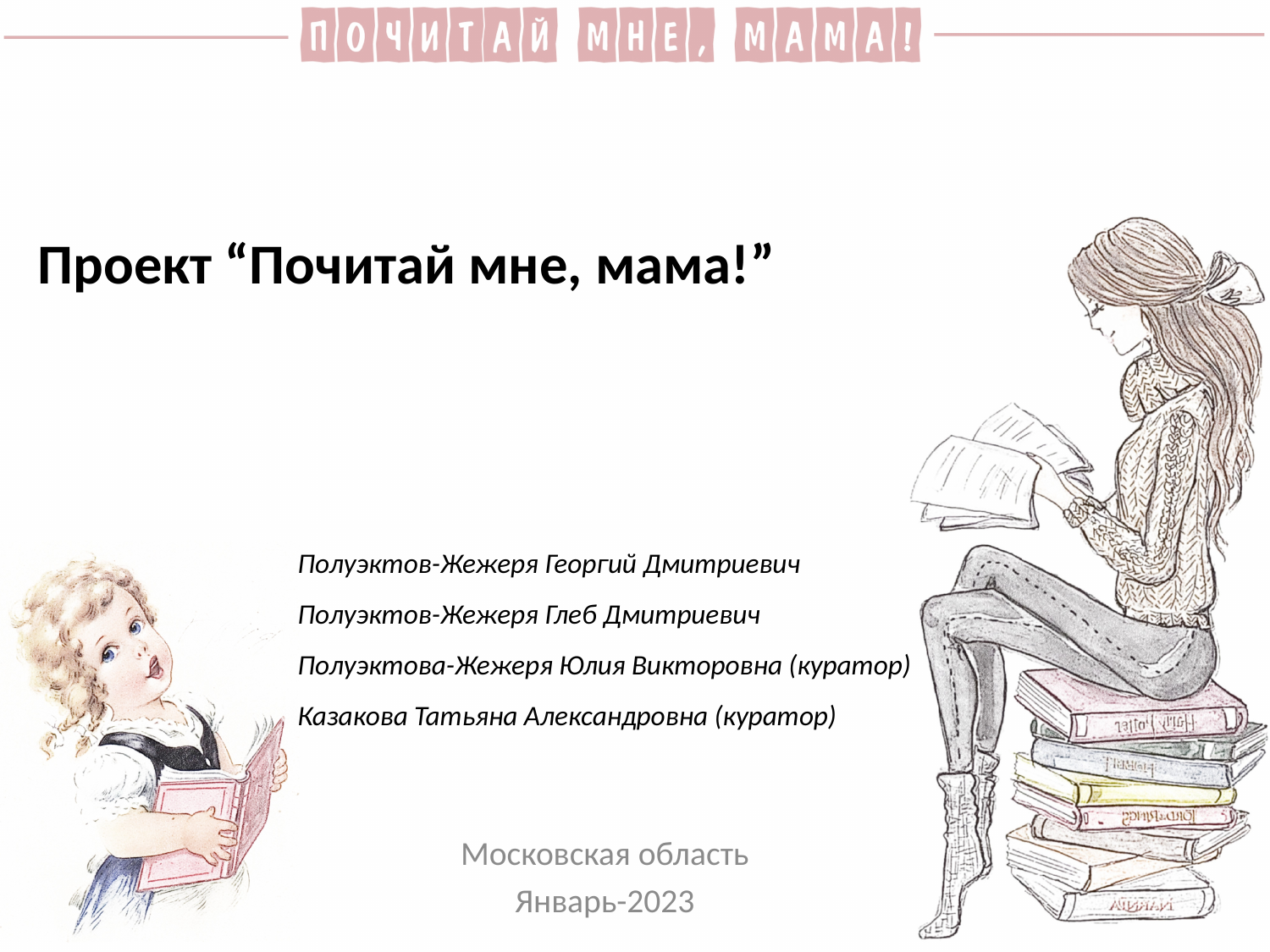

# Проект “Почитай мне, мама!”
Полуэктов-Жежеря Георгий Дмитриевич
Полуэктов-Жежеря Глеб Дмитриевич
Полуэктова-Жежеря Юлия Викторовна (куратор)
Казакова Татьяна Александровна (куратор)
Московская область
Январь-2023